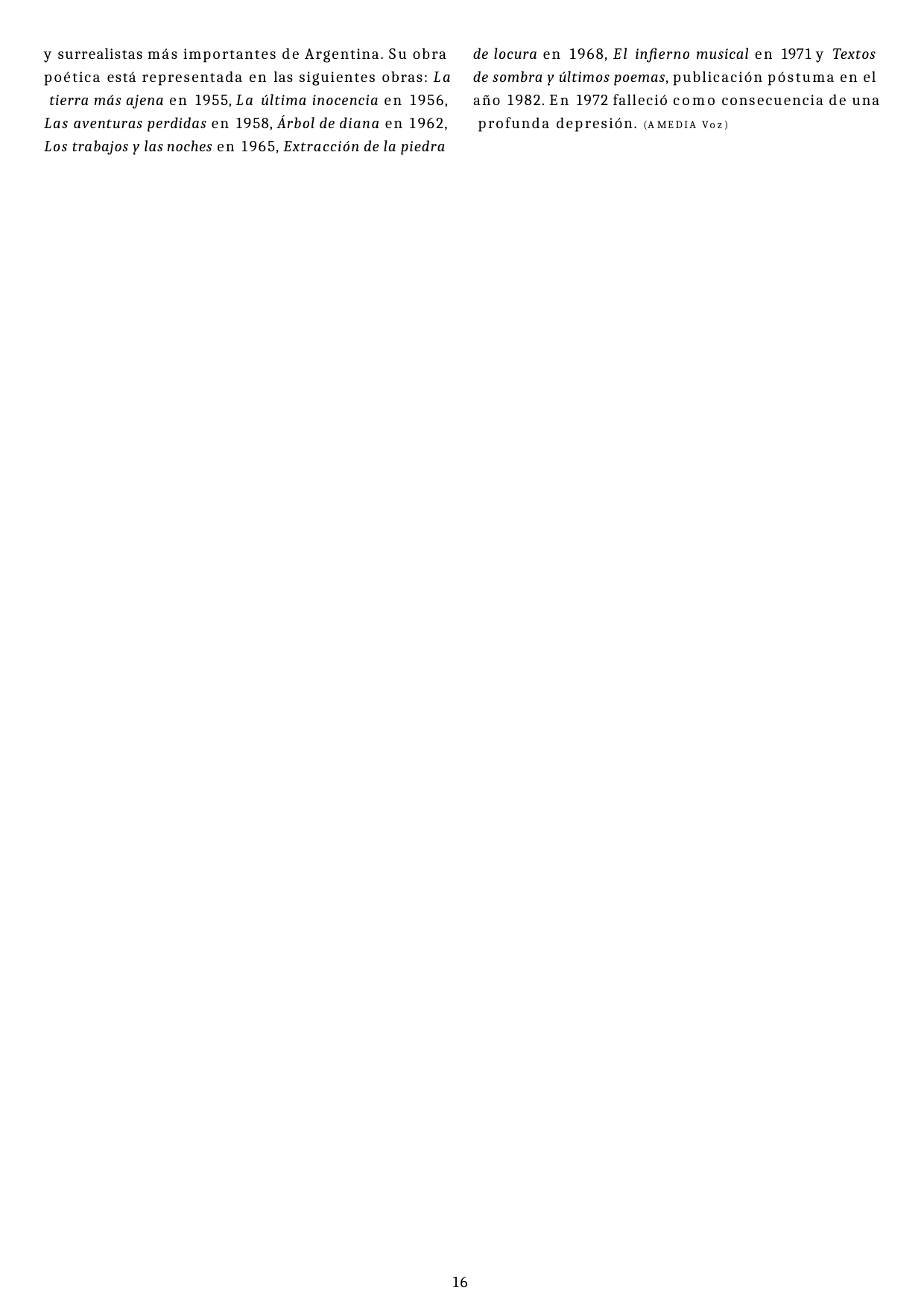

y surrealistas más importantes de Argentina. Su obra  poética está representada en las siguientes obras: La  tierra más ajena en 1955, La última inocencia en 1956,  Las aventuras perdidas en 1958, Árbol de diana en 1962,  Los trabajos y las noches en 1965, Extracción de la piedra
de locura en 1968, El inﬁerno musical en 1971 y Textos  de sombra y últimos poemas, publicación póstuma en el  año 1982. En 1972 falleció como consecuencia de una  profunda depresión. (A MEDIA Voz)
16